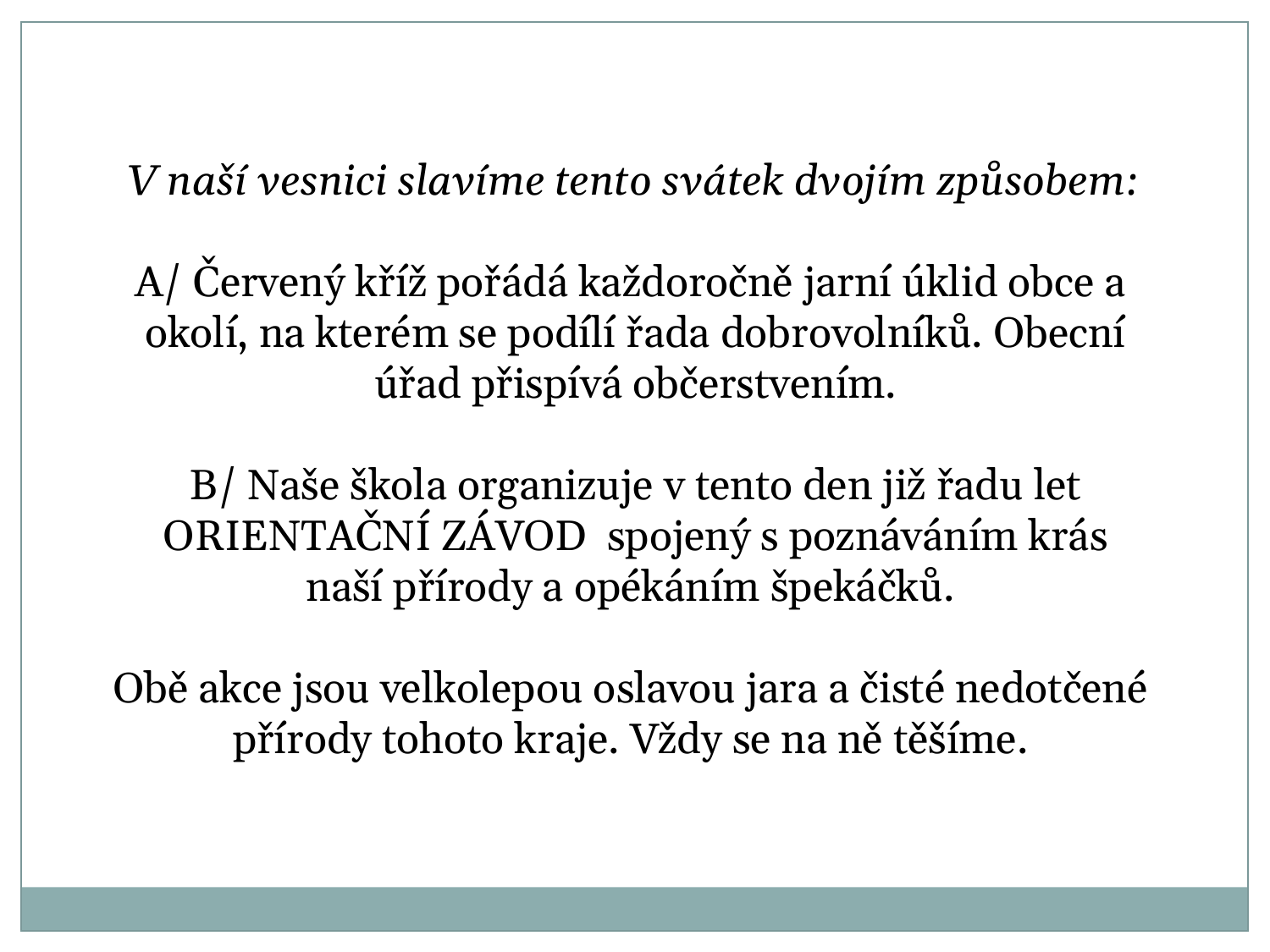

V naší vesnici slavíme tento svátek dvojím způsobem:

A/ Červený kříž pořádá každoročně jarní úklid obce a
 okolí, na kterém se podílí řada dobrovolníků. Obecní
úřad přispívá občerstvením.

B/ Naše škola organizuje v tento den již řadu let
 ORIENTAČNÍ ZÁVOD  spojený s poznáváním krás
naší přírody a opékáním špekáčků.

Obě akce jsou velkolepou oslavou jara a čisté nedotčené
přírody tohoto kraje. Vždy se na ně těšíme.